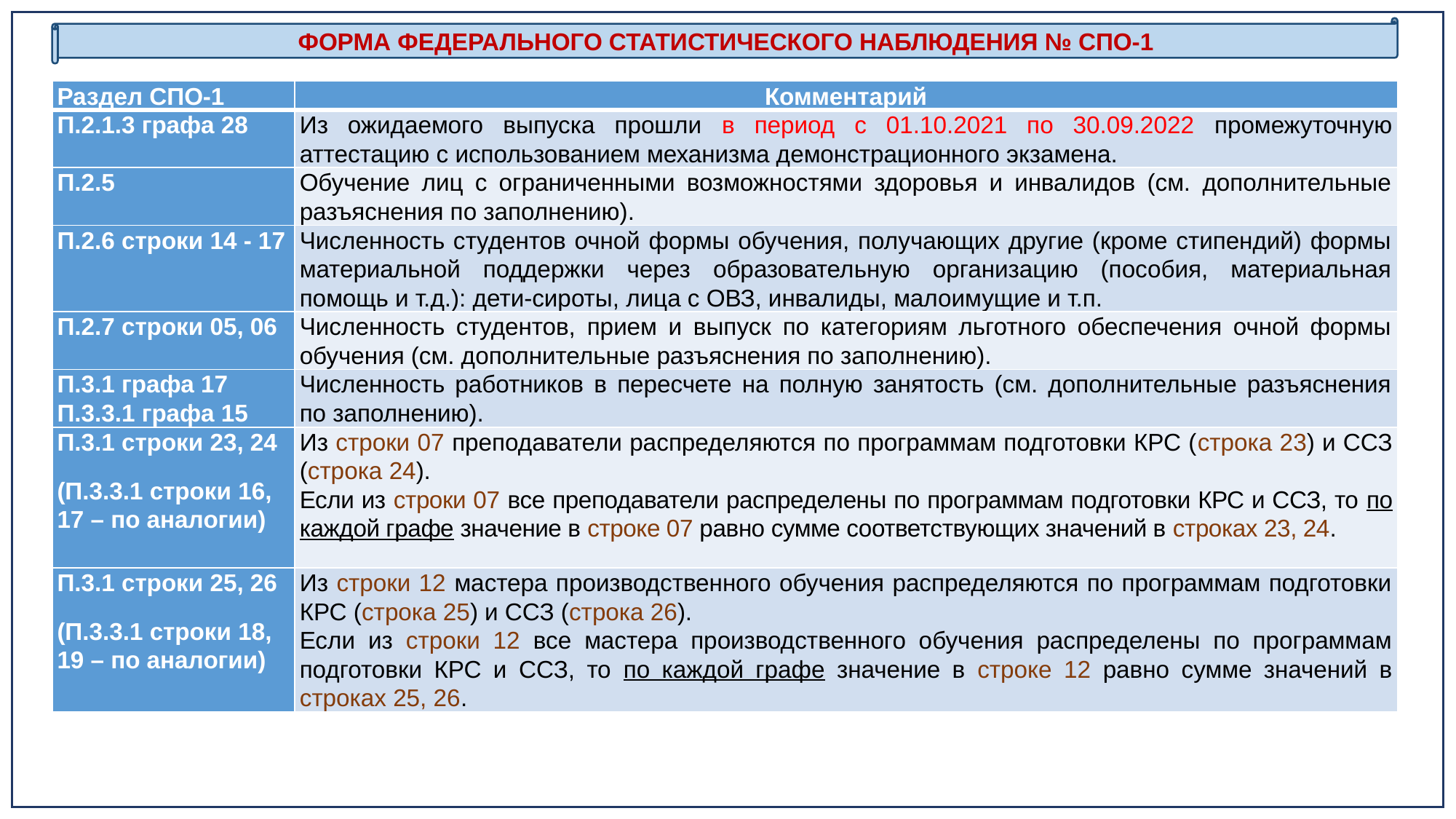

ФОРМА ФЕДЕРАЛЬНОГО СТАТИСТИЧЕСКОГО НАБЛЮДЕНИЯ № СПО-1
| Раздел СПО-1 | Комментарий |
| --- | --- |
| П.2.1.3 графа 28 | Из ожидаемого выпуска прошли в период с 01.10.2021 по 30.09.2022 промежуточную аттестацию с использованием механизма демонстрационного экзамена. |
| П.2.5 | Обучение лиц с ограниченными возможностями здоровья и инвалидов (см. дополнительные разъяснения по заполнению). |
| П.2.6 строки 14 - 17 | Численность студентов очной формы обучения, получающих другие (кроме стипендий) формы материальной поддержки через образовательную организацию (пособия, материальная помощь и т.д.): дети-сироты, лица с ОВЗ, инвалиды, малоимущие и т.п. |
| П.2.7 строки 05, 06 | Численность студентов, прием и выпуск по категориям льготного обеспечения очной формы обучения (см. дополнительные разъяснения по заполнению). |
| П.3.1 графа 17 П.3.3.1 графа 15 | Численность работников в пересчете на полную занятость (см. дополнительные разъяснения по заполнению). |
| П.3.1 строки 23, 24 (П.3.3.1 строки 16, 17 – по аналогии) | Из строки 07 преподаватели распределяются по программам подготовки КРС (строка 23) и ССЗ (строка 24). Если из строки 07 все преподаватели распределены по программам подготовки КРС и ССЗ, то по каждой графе значение в строке 07 равно сумме соответствующих значений в строках 23, 24. |
| П.3.1 строки 25, 26 (П.3.3.1 строки 18, 19 – по аналогии) | Из строки 12 мастера производственного обучения распределяются по программам подготовки КРС (строка 25) и ССЗ (строка 26). Если из строки 12 все мастера производственного обучения распределены по программам подготовки КРС и ССЗ, то по каждой графе значение в строке 12 равно сумме значений в строках 25, 26. |